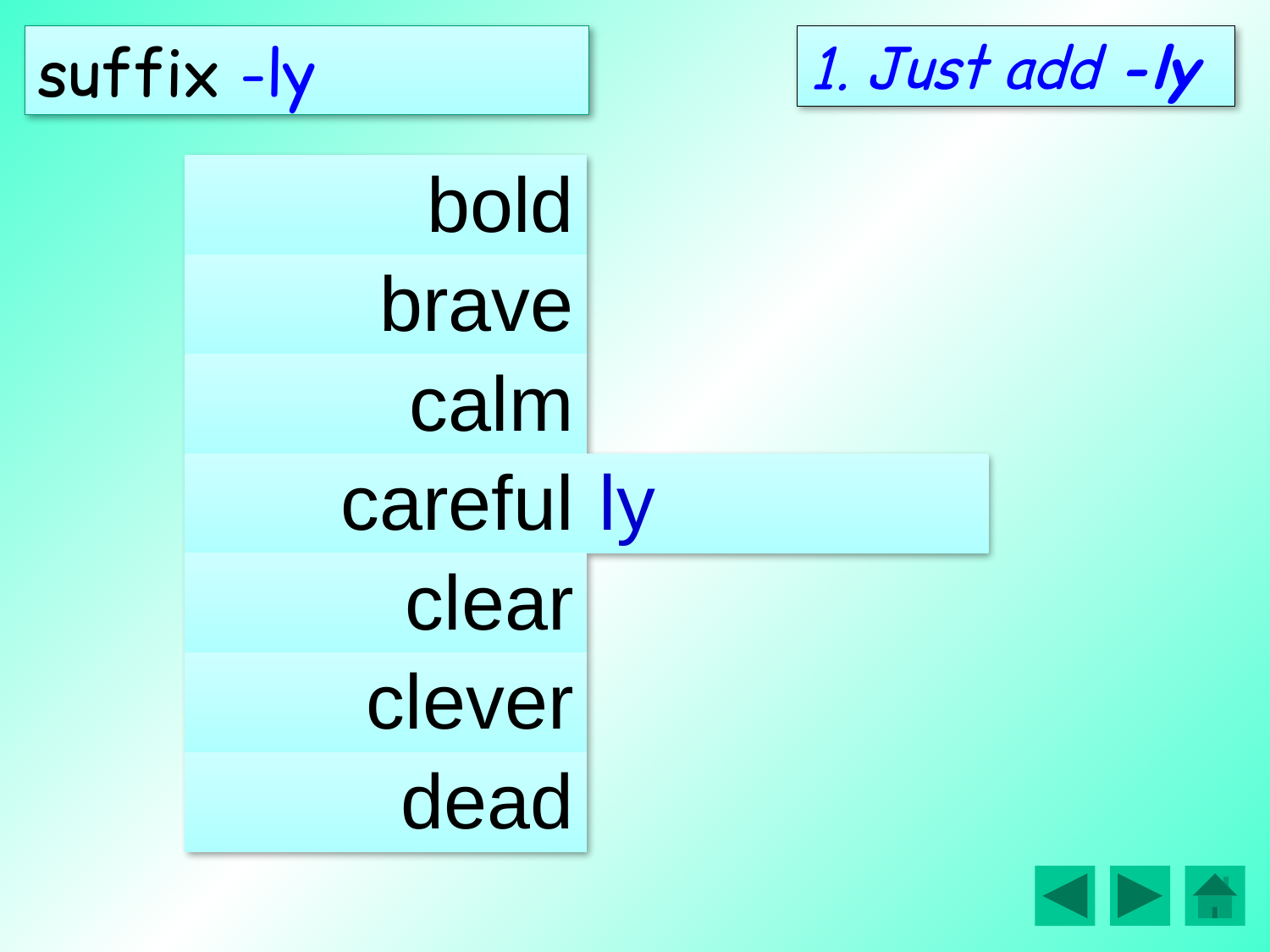

1. Just add -ly
| bold |  |
| --- | --- |
| brave |  |
| calm |  |
| careful | ly |
| clear |  |
| clever |  |
| dead |  |